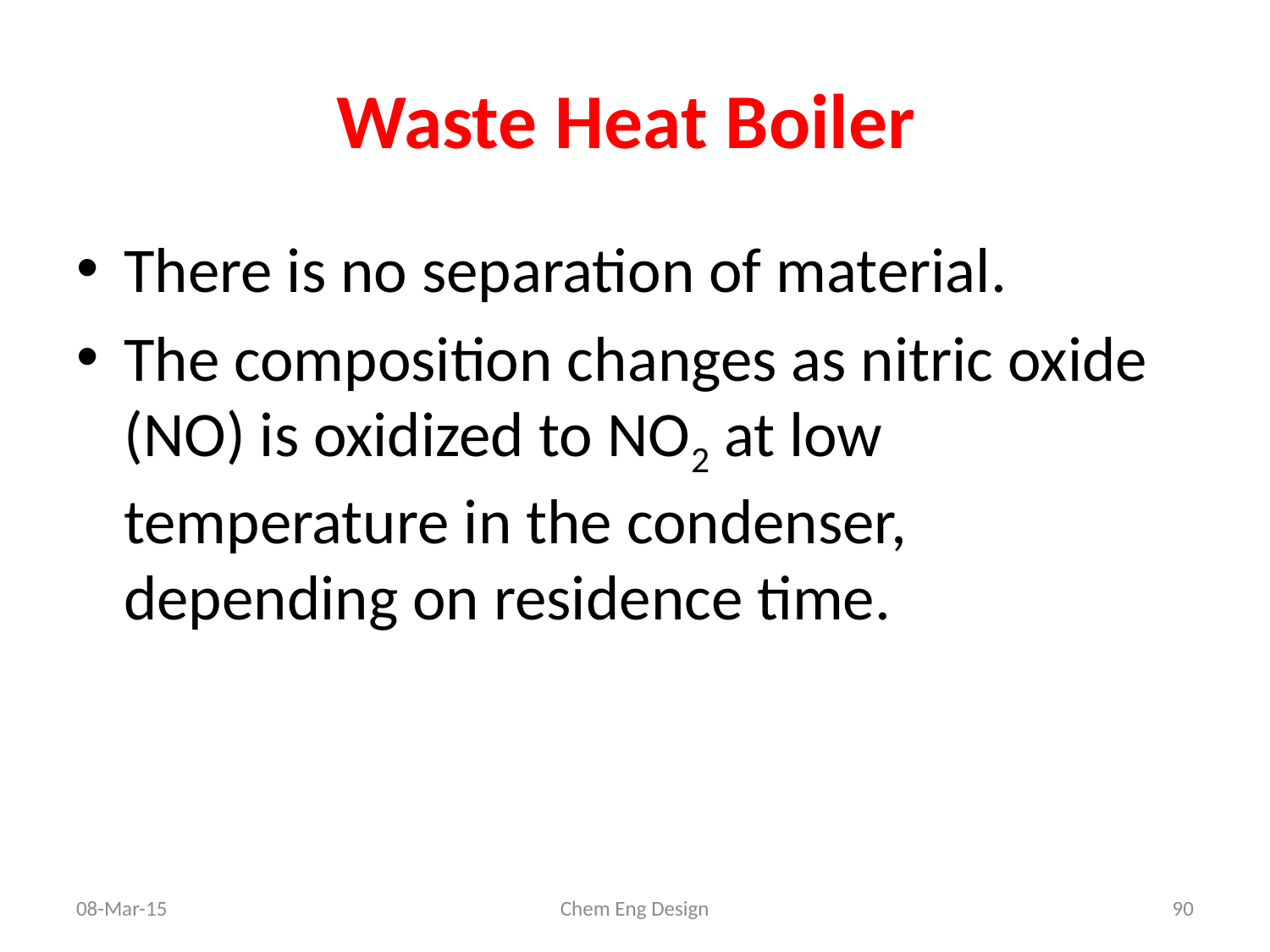

# Waste Heat Boiler
There is no separation of material.
The composition changes as nitric oxide (NO) is oxidized to NO2 at low temperature in the condenser, depending on residence time.

08-Mar-15
Chem Eng Design
90